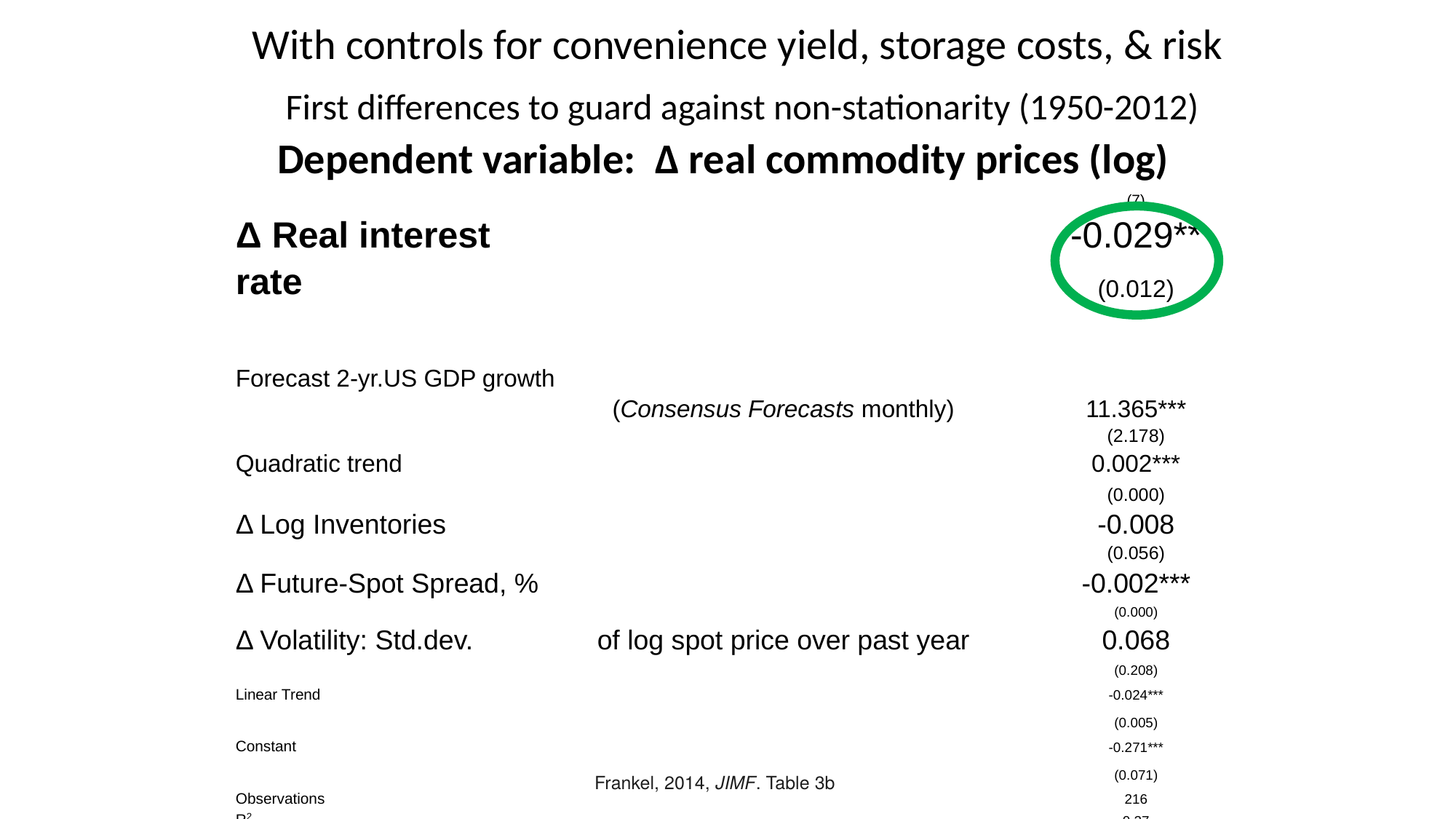

With controls for convenience yield, storage costs, & risk
 First differences to guard against non-stationarity (1950-2012)
| Dependent variable: Δ real commodity prices (log) | Dependent variable: Δ real commodity prices (log) |  |  |
| --- | --- | --- | --- |
|  |  |  | (7) |
| Δ Real interest |  |  | -0.029\*\* |
| rate |  |  | (0.012) |
|  |  |  |  |
|  |  |  |  |
| Forecast 2-yr.US GDP growth | (Consensus Forecasts monthly) |  | 11.365\*\*\* |
|  |  |  | (2.178) |
| Quadratic trend |  |  | 0.002\*\*\* |
|  |  |  | (0.000) |
| Δ Log Inventories |  |  | -0.008 |
|  |  |  | (0.056) |
| Δ Future-Spot Spread, % |  |  | -0.002\*\*\* |
|  |  |  | (0.000) |
| Δ Volatility: Std.dev. | of log spot price over past year |  | 0.068 |
|  |  |  | (0.208) |
| Linear Trend |  |  | -0.024\*\*\* |
|  |  |  | (0.005) |
| Constant |  |  | -0.271\*\*\* |
|  |  |  | (0.071) |
| Observations |  |  | 216 |
| R2 |  |  | 0.27 |

Frankel, 2014, JIMF. Table 3b